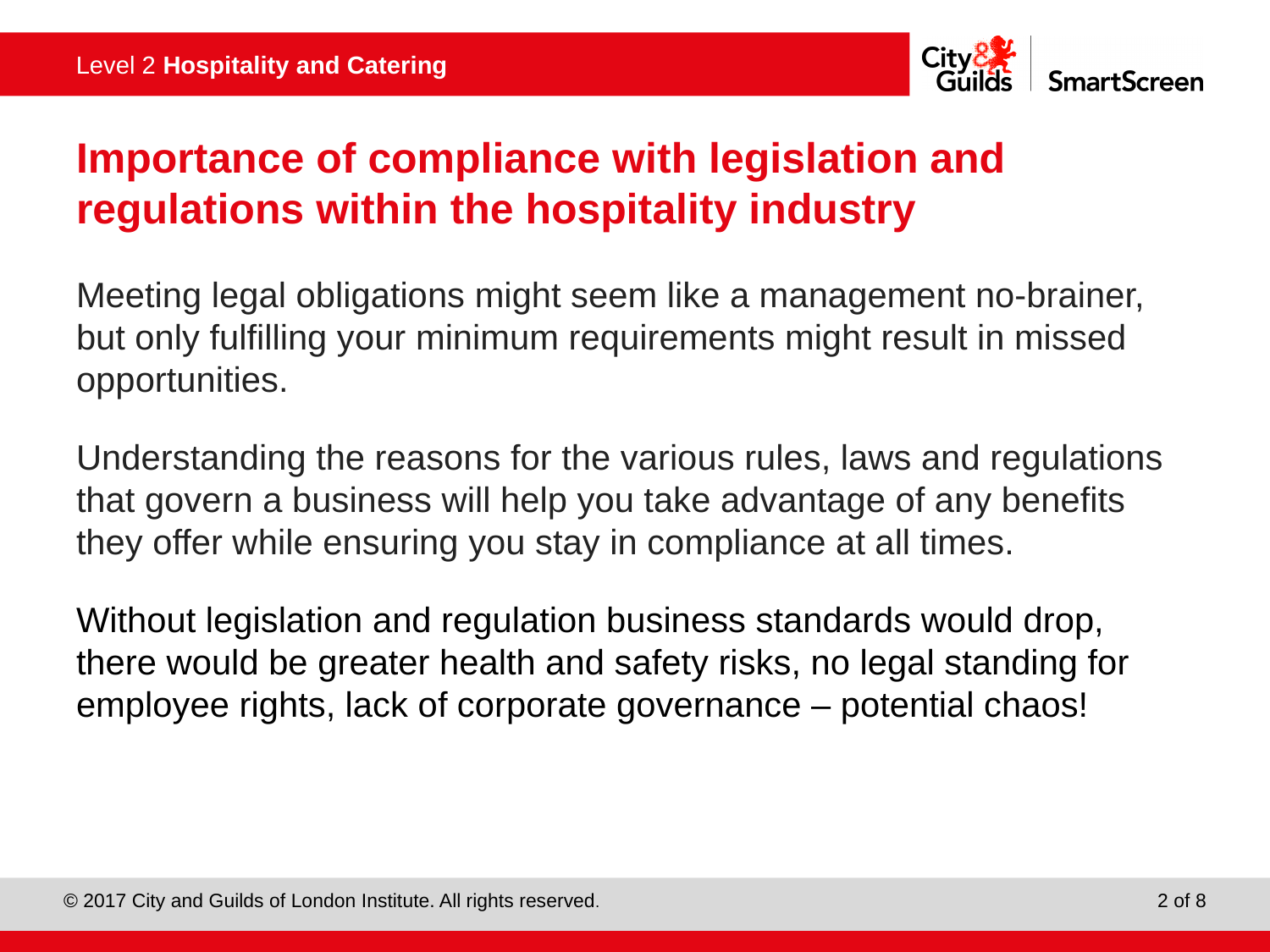

# Importance of compliance with legislation and regulations within the hospitality industry
Meeting legal obligations might seem like a management no-brainer, but only fulfilling your minimum requirements might result in missed opportunities.
Understanding the reasons for the various rules, laws and regulations that govern a business will help you take advantage of any benefits they offer while ensuring you stay in compliance at all times.
Without legislation and regulation business standards would drop, there would be greater health and safety risks, no legal standing for employee rights, lack of corporate governance – potential chaos!